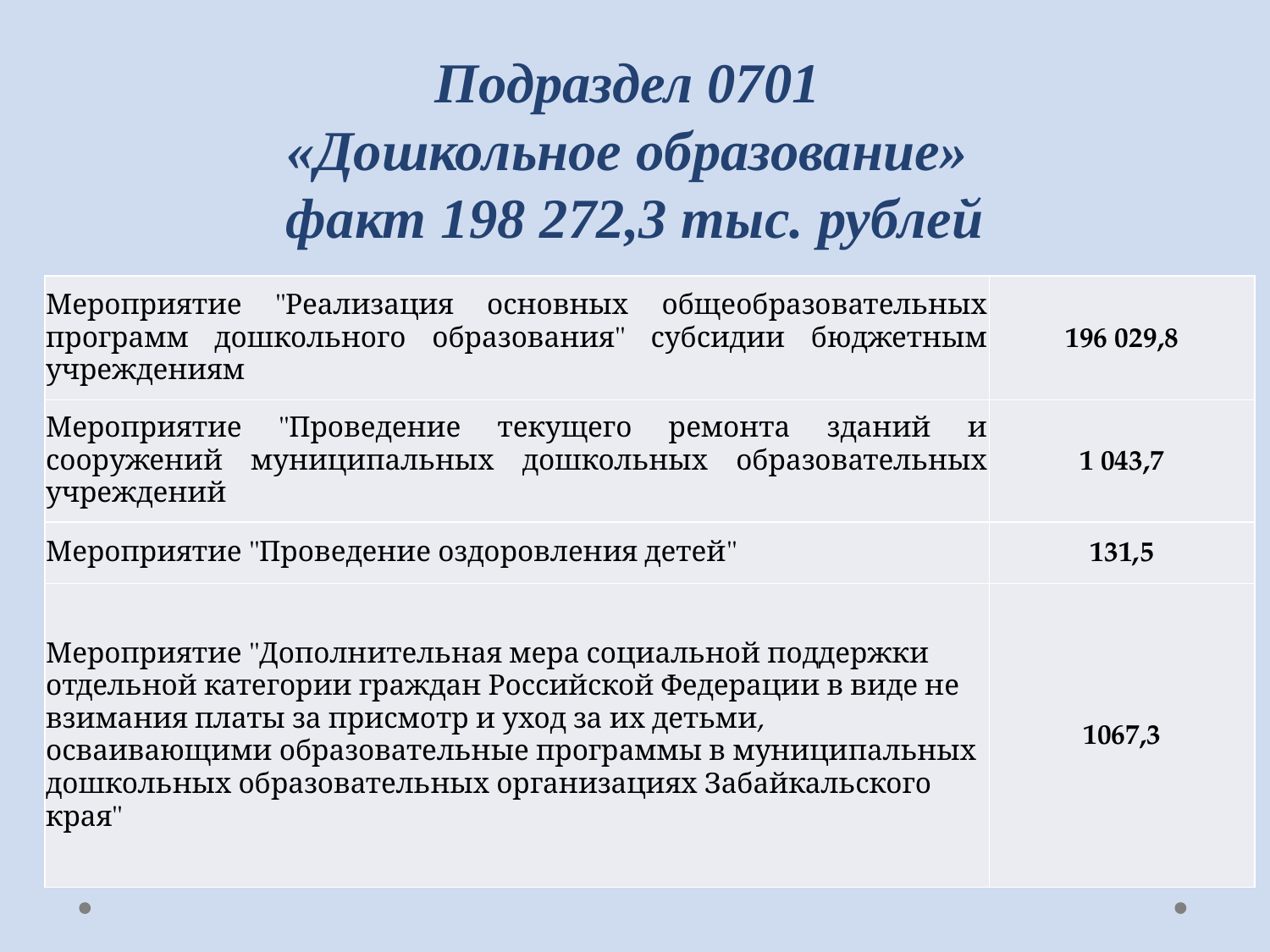

# Подраздел 0701 «Дошкольное образование» факт 198 272,3 тыс. рублей
| Мероприятие "Реализация основных общеобразовательных программ дошкольного образования" субсидии бюджетным учреждениям | 196 029,8 |
| --- | --- |
| Мероприятие "Проведение текущего ремонта зданий и сооружений муниципальных дошкольных образовательных учреждений | 1 043,7 |
| Мероприятие "Проведение оздоровления детей" | 131,5 |
| Мероприятие "Дополнительная мера социальной поддержки отдельной категории граждан Российской Федерации в виде не взимания платы за присмотр и уход за их детьми, осваивающими образовательные программы в муниципальных дошкольных образовательных организациях Забайкальского края" | 1067,3 |